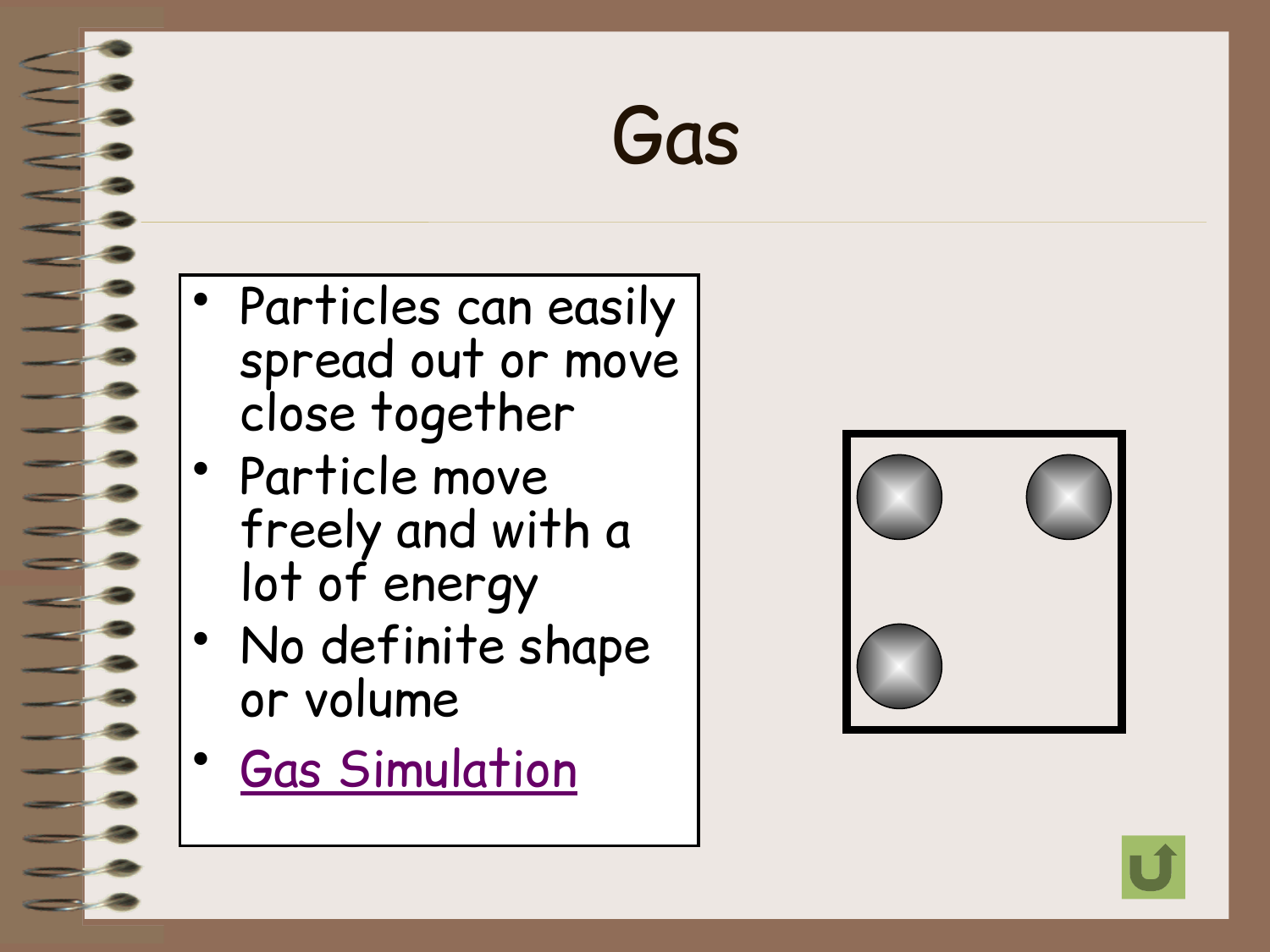

# Gas
Particles can easily spread out or move close together
Particle move freely and with a lot of energy
No definite shape or volume
Gas Simulation